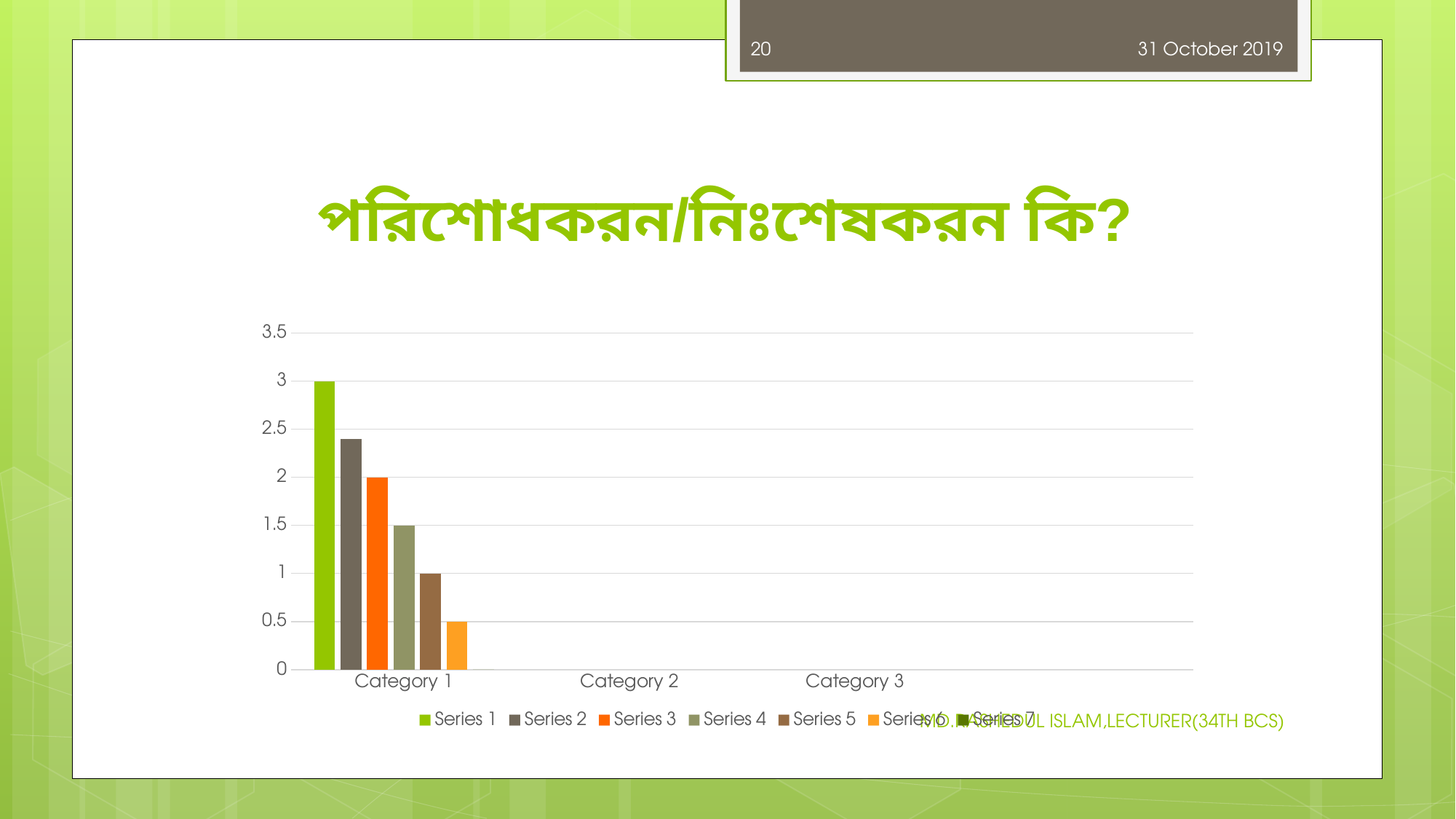

20
31 October 2019
# পরিশোধকরন/নিঃশেষকরন কি?

### Chart

| Category | Series 1 | Series 2 | Series 3 | Series 4 | Series 5 | Series 6 | Series 7 |
|---|---|---|---|---|---|---|---|
| Category 1 | 3.0 | 2.4 | 2.0 | 1.5 | 1.0 | 0.5 | 0.0 |
| Category 2 | None | None | None | None | None | None | None |
| Category 3 | None | None | None | None | None | None | None |
MD.RASHEDUL ISLAM,LECTURER(34TH BCS)